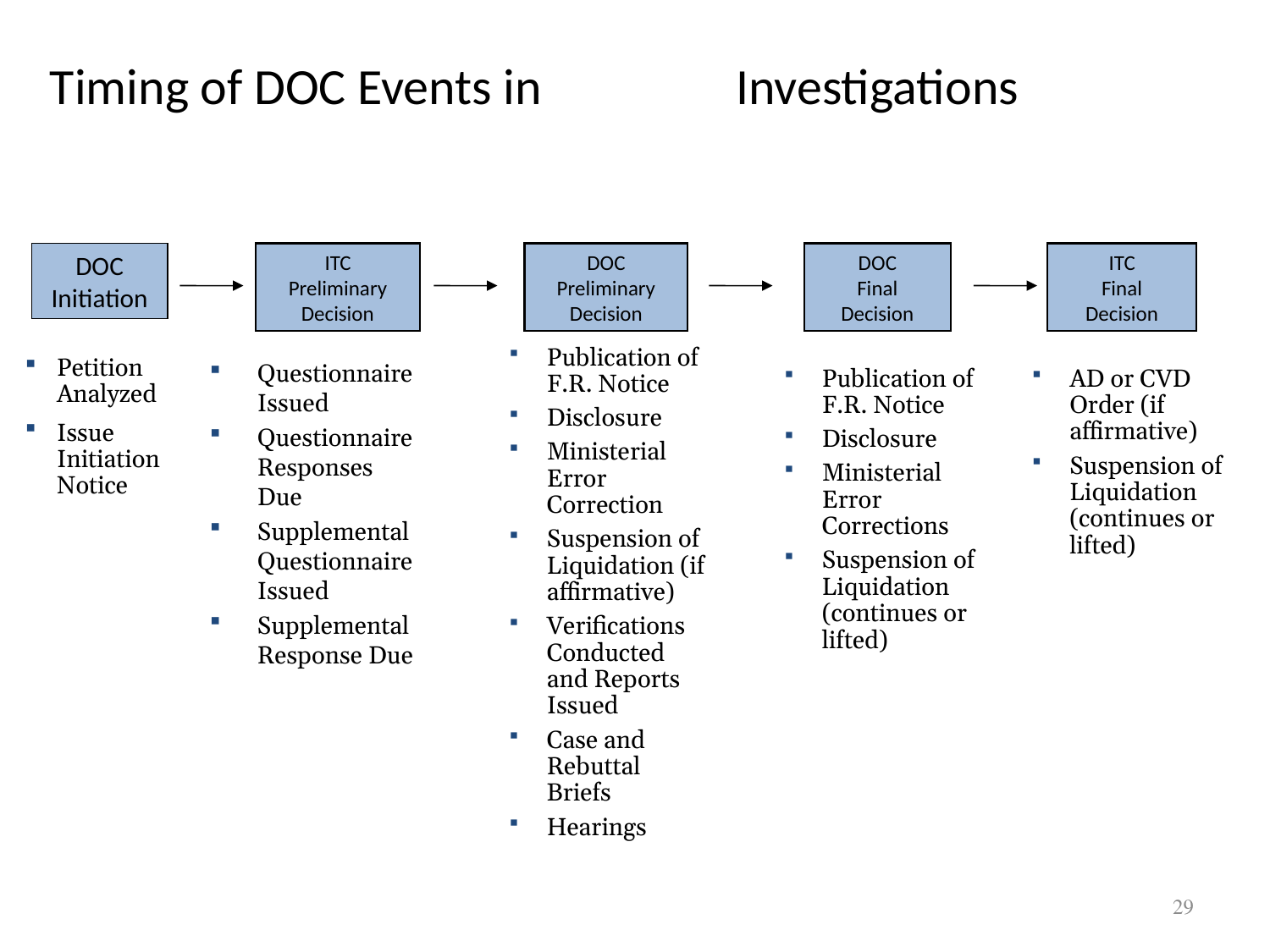

# Timing of DOC Events in                 Investigations
DOC Initiation
ITC
Preliminary
Decision
DOC
Preliminary
Decision
DOC
Final
Decision
ITC
Final
Decision

Questionnaire Issued
Questionnaire Responses Due
Supplemental Questionnaire Issued
Supplemental Response Due
Publication of F.R. Notice
Disclosure
Ministerial Error Correction
Suspension of Liquidation (if affirmative)
Verifications Conducted and Reports Issued
Case and Rebuttal Briefs
Hearings
Petition Analyzed
Issue Initiation Notice
Publication of F.R. Notice
Disclosure
Ministerial Error Corrections
Suspension of Liquidation (continues or lifted)
AD or CVD Order (if affirmative)
Suspension of Liquidation (continues or lifted)
29